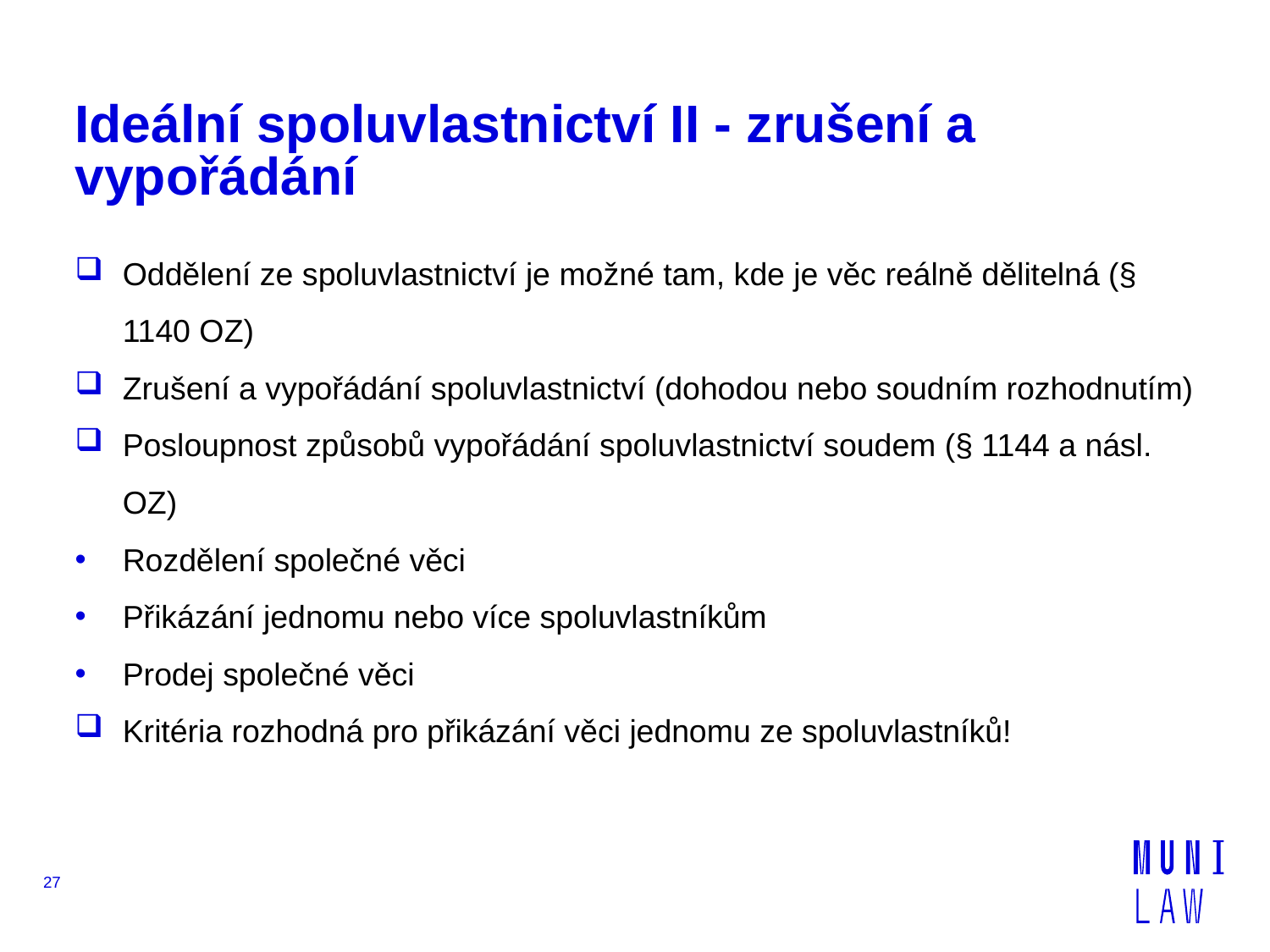

# Ideální spoluvlastnictví II - zrušení a vypořádání
Oddělení ze spoluvlastnictví je možné tam, kde je věc reálně dělitelná (§ 1140 OZ)
Zrušení a vypořádání spoluvlastnictví (dohodou nebo soudním rozhodnutím)
Posloupnost způsobů vypořádání spoluvlastnictví soudem (§ 1144 a násl. OZ)
Rozdělení společné věci
Přikázání jednomu nebo více spoluvlastníkům
Prodej společné věci
Kritéria rozhodná pro přikázání věci jednomu ze spoluvlastníků!
27